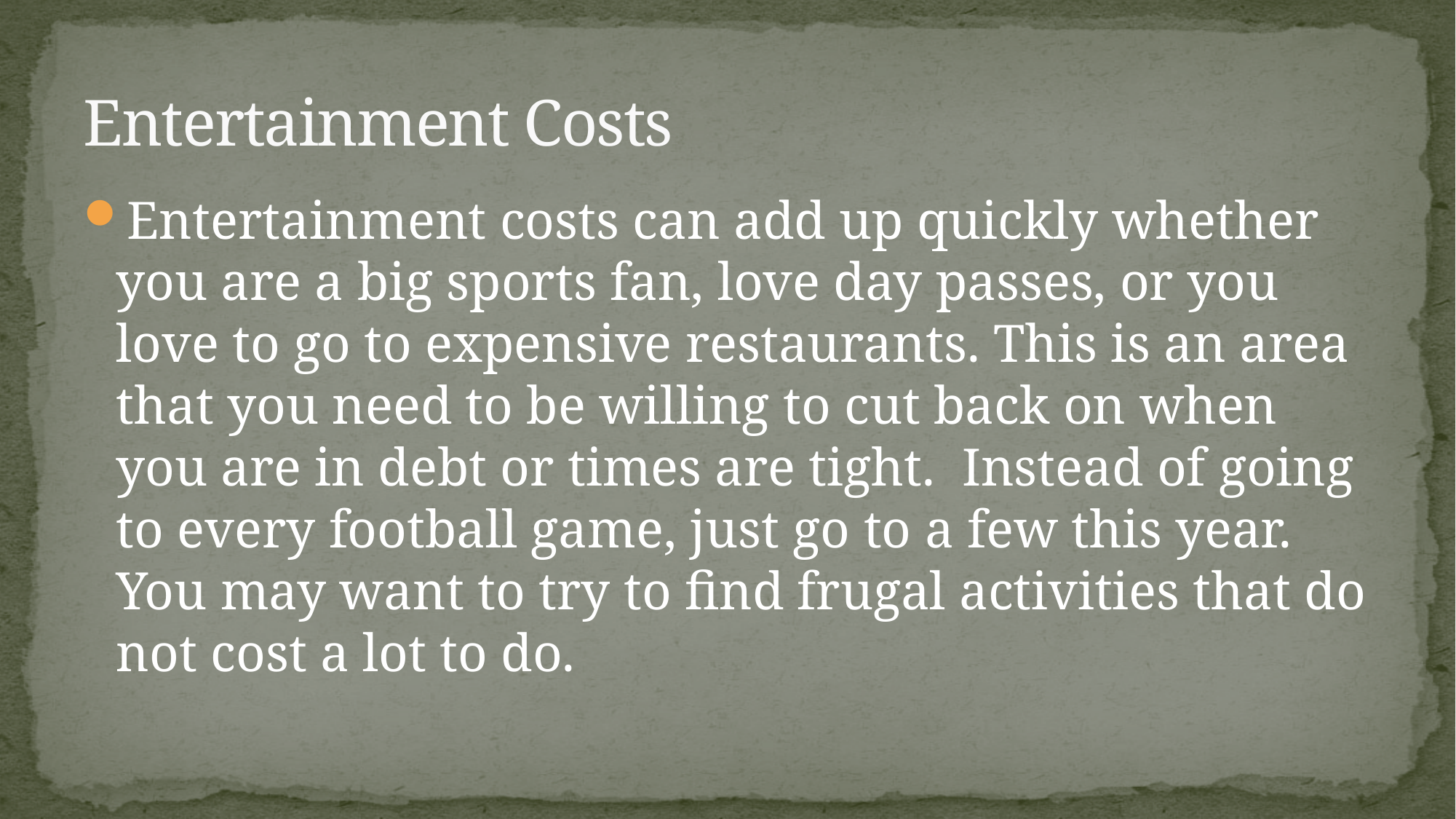

# Entertainment Costs
Entertainment costs can add up quickly whether you are a big sports fan, love day passes, or you love to go to expensive restaurants. This is an area that you need to be willing to cut back on when you are in debt or times are tight.  Instead of going to every football game, just go to a few this year.  You may want to try to find frugal activities that do not cost a lot to do.